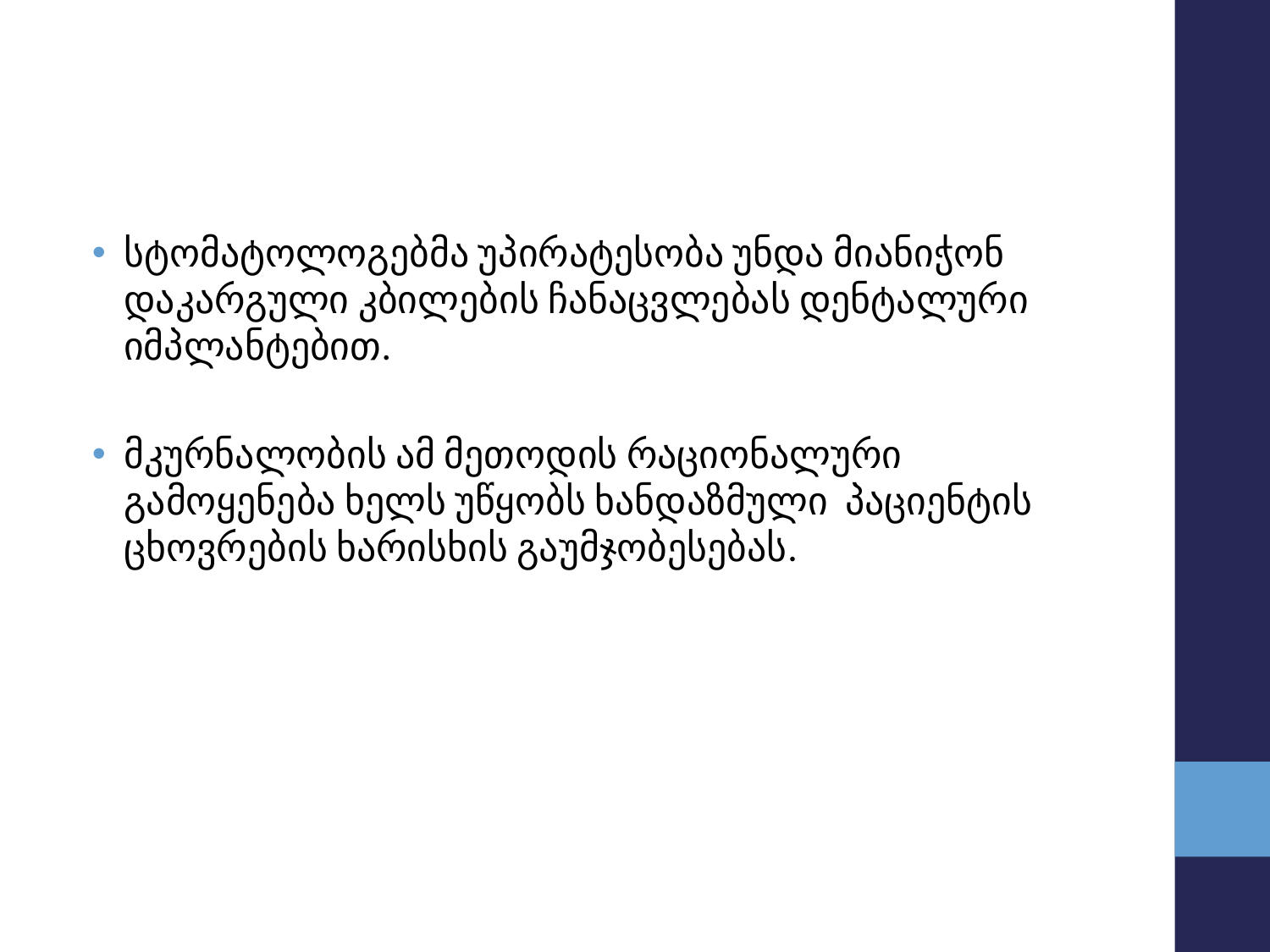

#
სტომატოლოგებმა უპირატესობა უნდა მიანიჭონ დაკარგული კბილების ჩანაცვლებას დენტალური იმპლანტებით.

მკურნალობის ამ მეთოდის რაციონალური გამოყენება ხელს უწყობს ხანდაზმული  პაციენტის ცხოვრების ხარისხის გაუმჯობესებას.